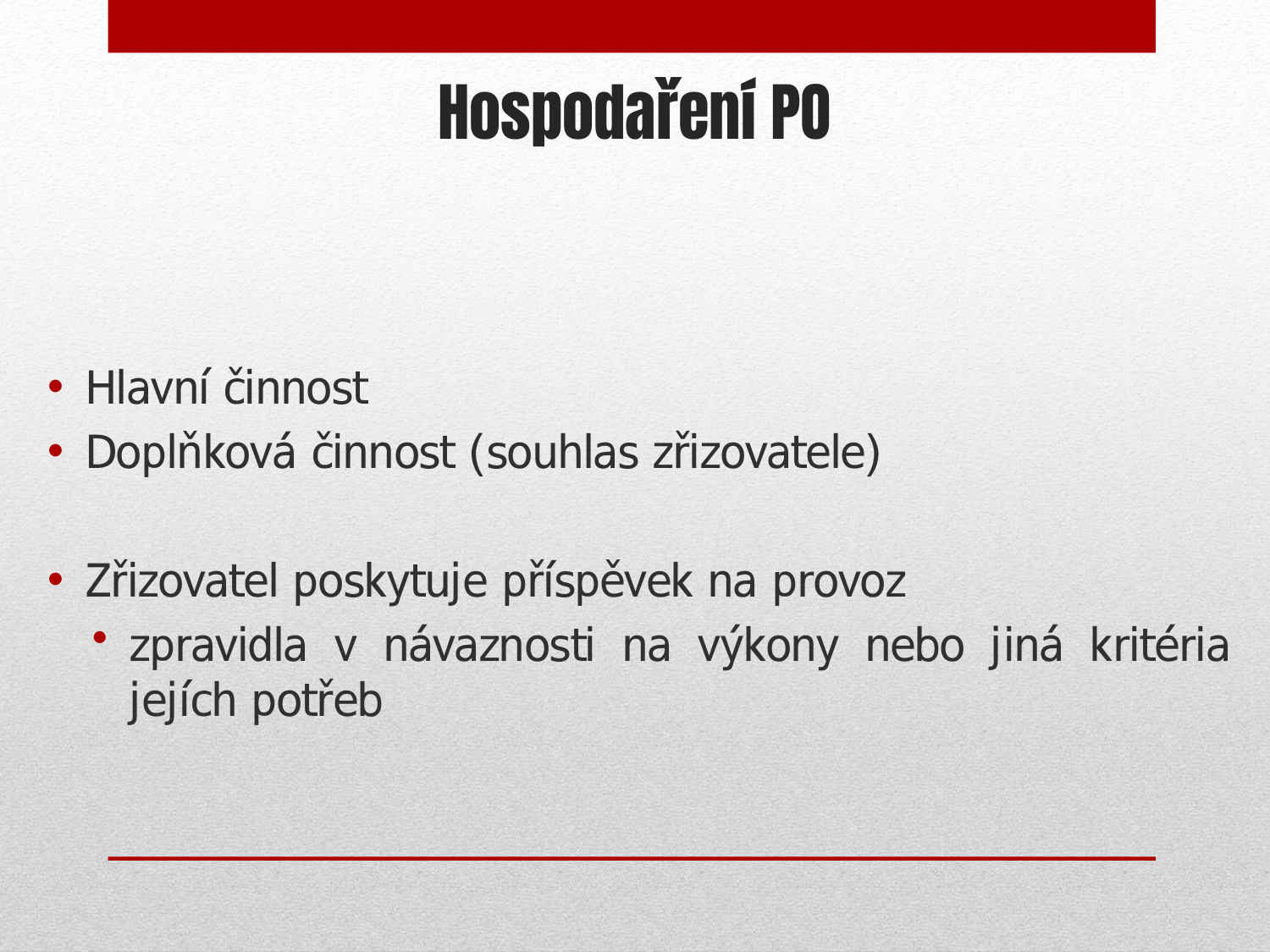

Hospodaření PO
Hlavní činnost
Doplňková činnost (souhlas zřizovatele)

Zřizovatel poskytuje příspěvek na provoz
zpravidla v návaznosti na výkony nebo jiná kritéria jejích potřeb